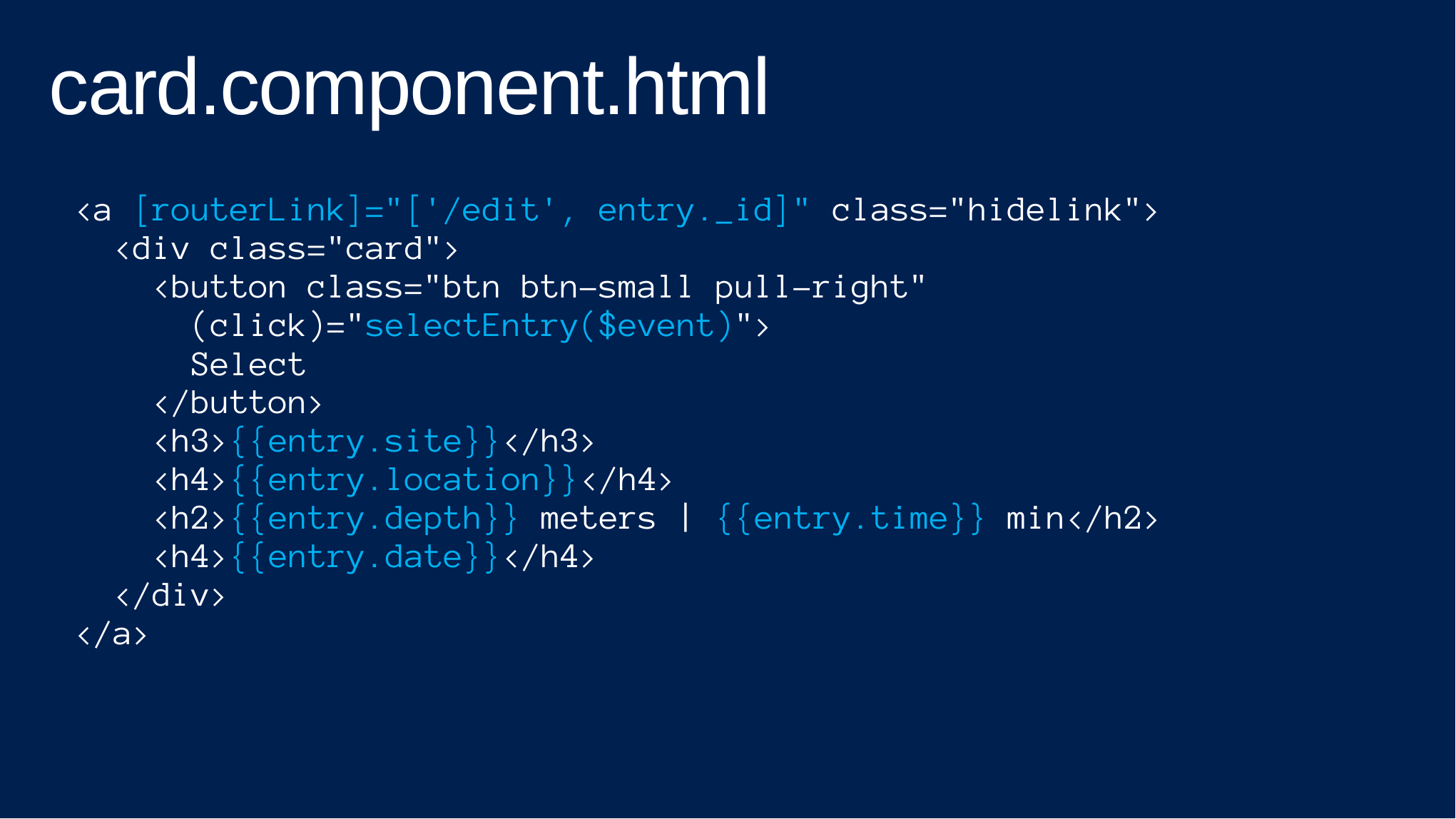

# card.component.html
<a [routerLink]="['/edit', entry._id]" class="hidelink">
  <div class="card">
    <button class="btn btn-small pull-right"
      (click)="selectEntry($event)">
      Select
    </button>
    <h3>{{entry.site}}</h3>
    <h4>{{entry.location}}</h4>
    <h2>{{entry.depth}} meters | {{entry.time}} min</h2>
    <h4>{{entry.date}}</h4>
  </div>
</a>